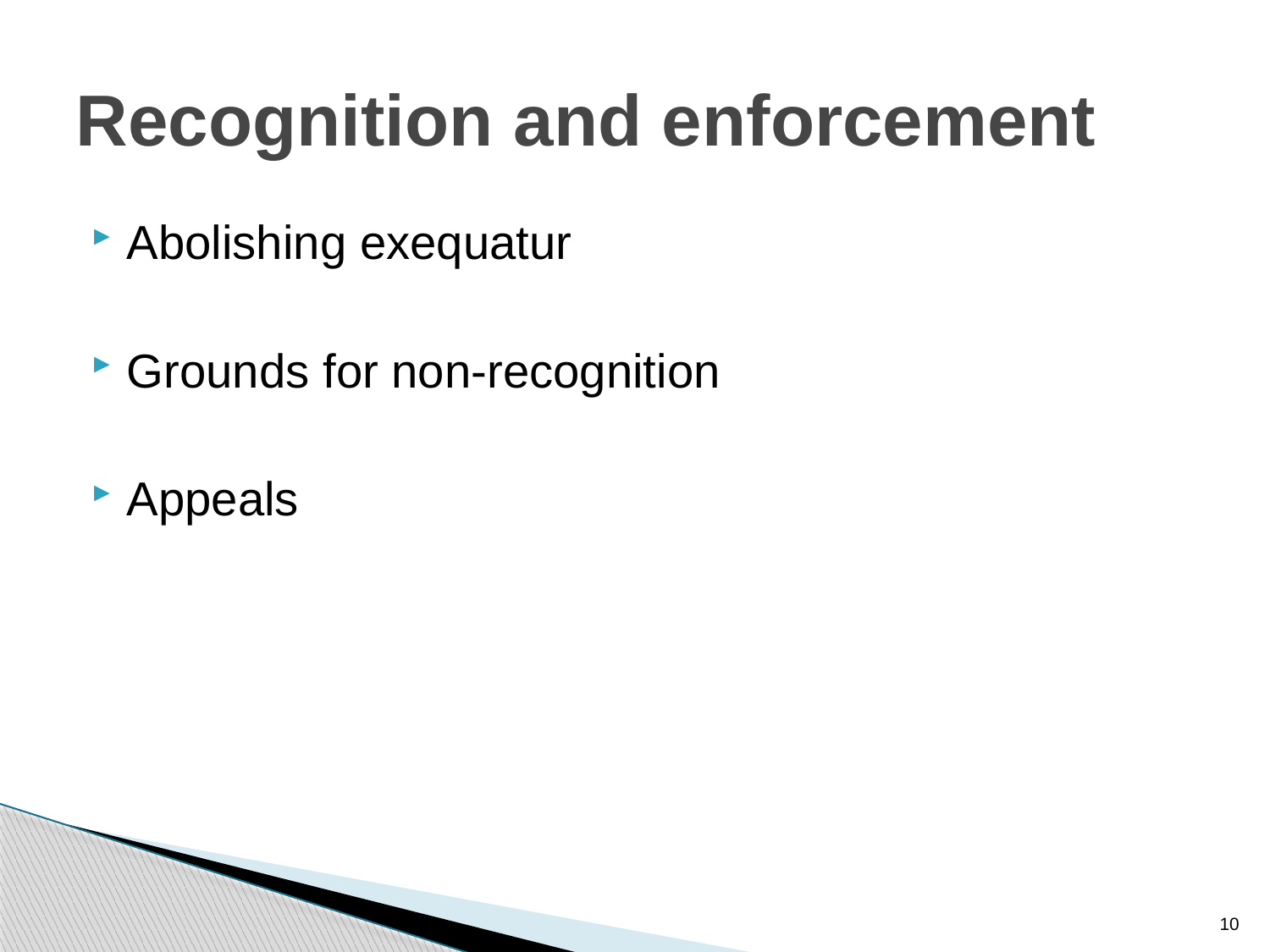

# Recognition and enforcement
Abolishing exequatur

Grounds for non-recognition

Appeals

10